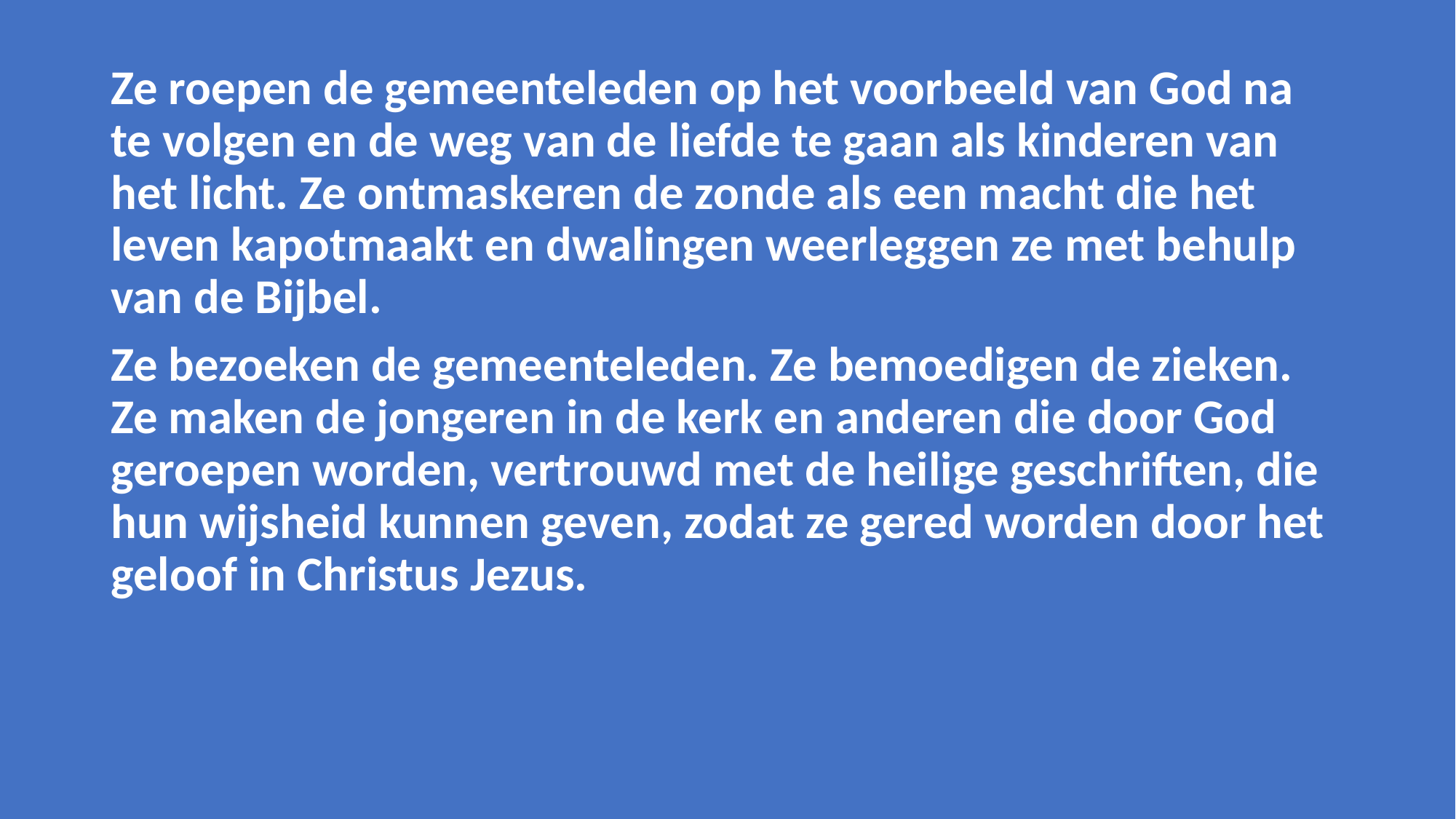

Ze roepen de gemeenteleden op het voorbeeld van God na te volgen en de weg van de liefde te gaan als kinderen van het licht. Ze ontmaskeren de zonde als een macht die het leven kapotmaakt en dwalingen weerleggen ze met behulp van de Bijbel.
Ze bezoeken de gemeenteleden. Ze bemoedigen de zieken. Ze maken de jongeren in de kerk en anderen die door God geroepen worden, vertrouwd met de heilige geschriften, die hun wijsheid kunnen geven, zodat ze gered worden door het geloof in Christus Jezus.